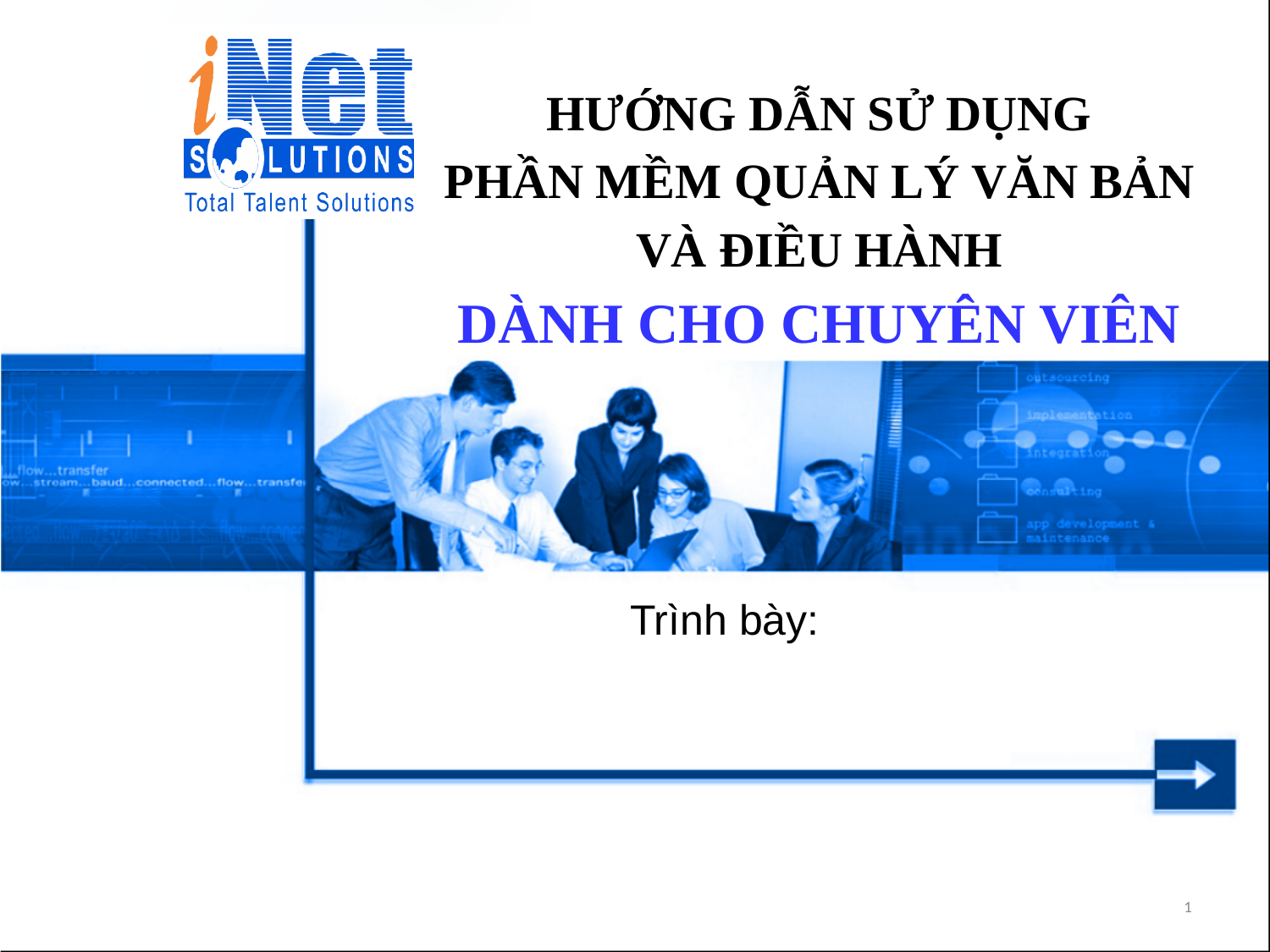

# HƯỚNG DẪN SỬ DỤNG PHẦN MỀM QUẢN LÝ VĂN BẢN VÀ ĐIỀU HÀNH DÀNH CHO CHUYÊN VIÊN
Trình bày:
1